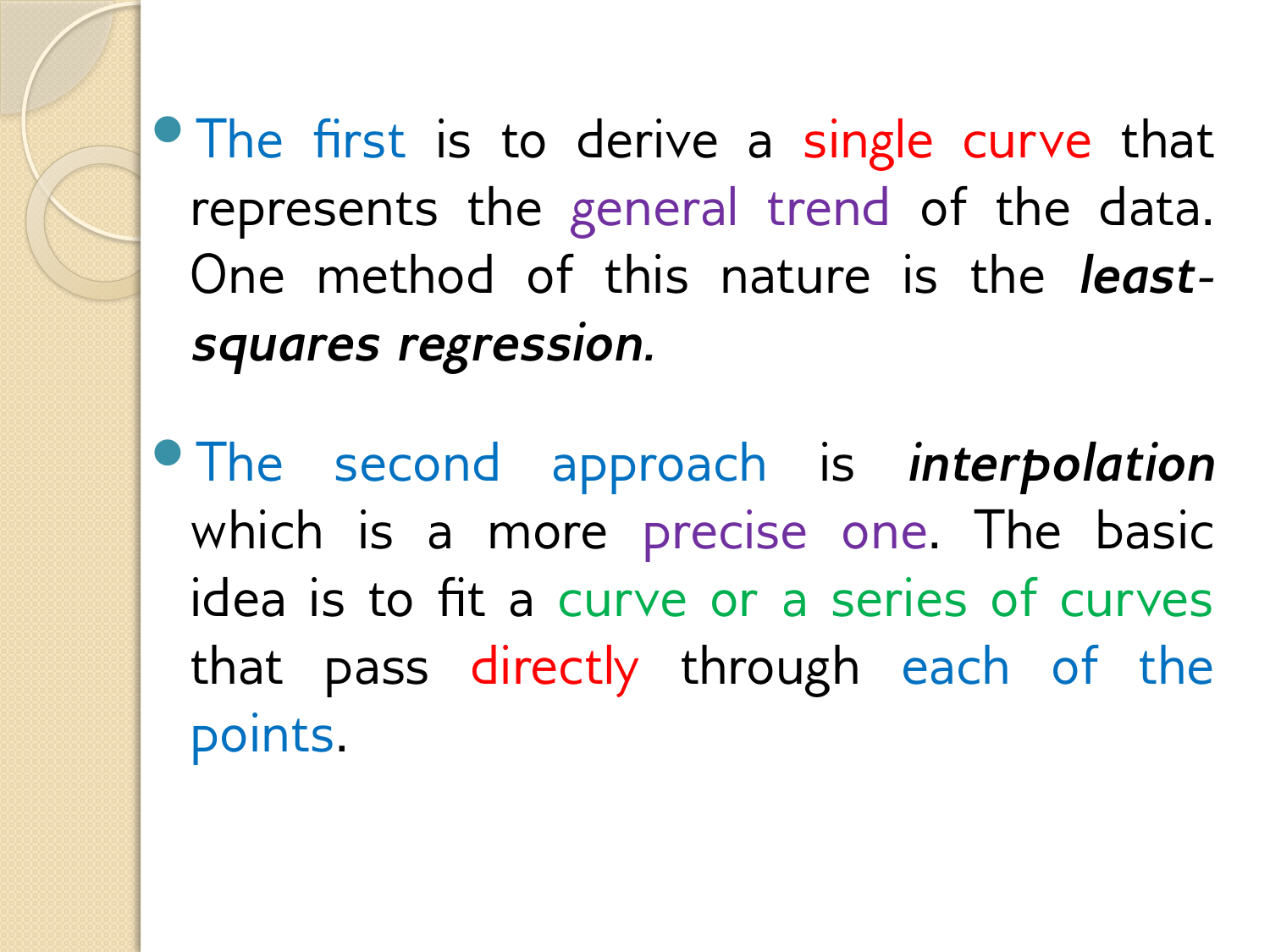

The first is to derive a single curve that represents the general trend of the data. One method of this nature is the least-squares regression.

The second approach is interpolation which is a more precise one. The basic idea is to fit a curve or a series of curves that pass directly through each of the points.